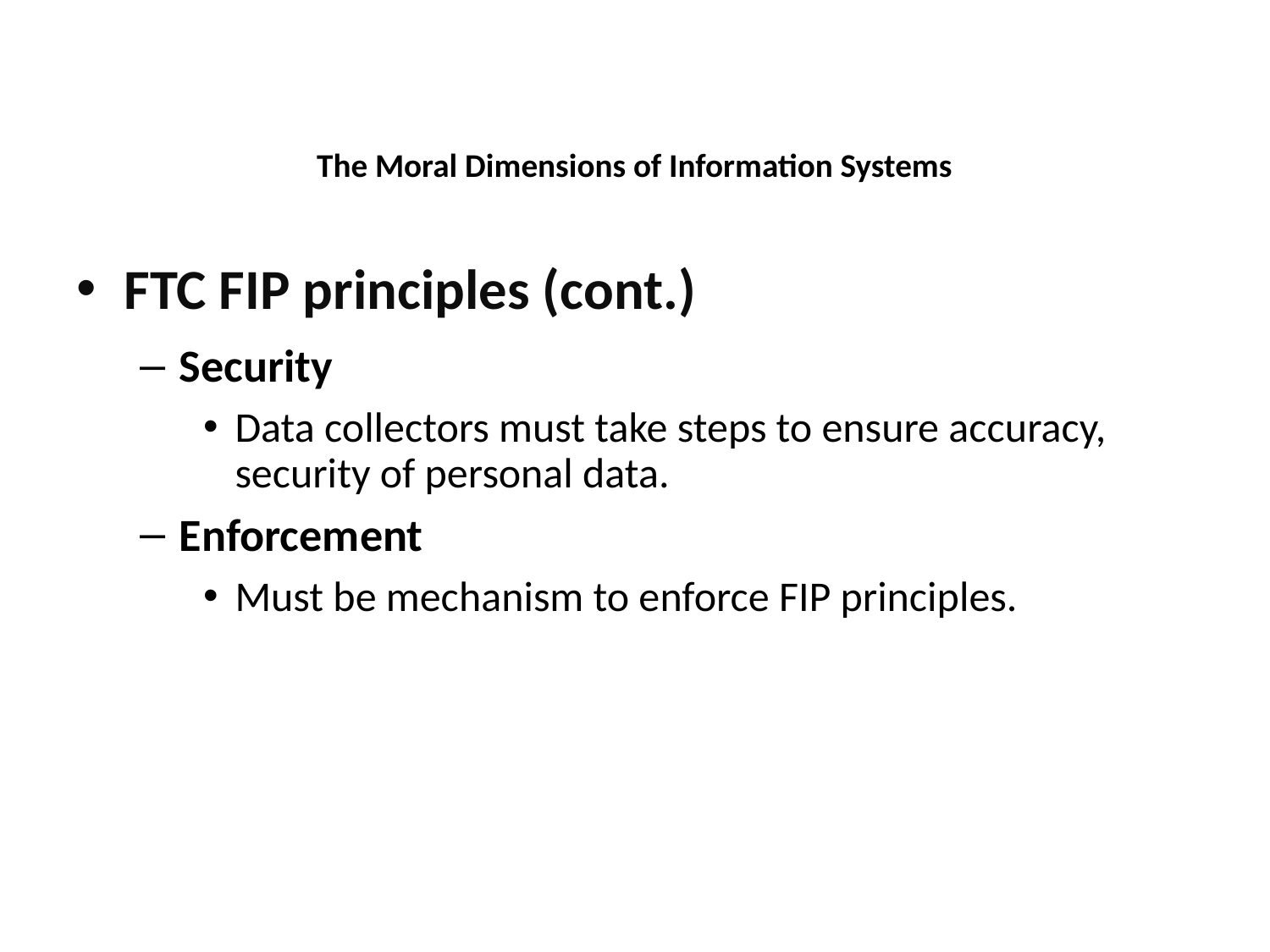

The Moral Dimensions of Information Systems

FTC FIP principles (cont.)
Security
Data collectors must take steps to ensure accuracy, security of personal data.
Enforcement
Must be mechanism to enforce FIP principles.